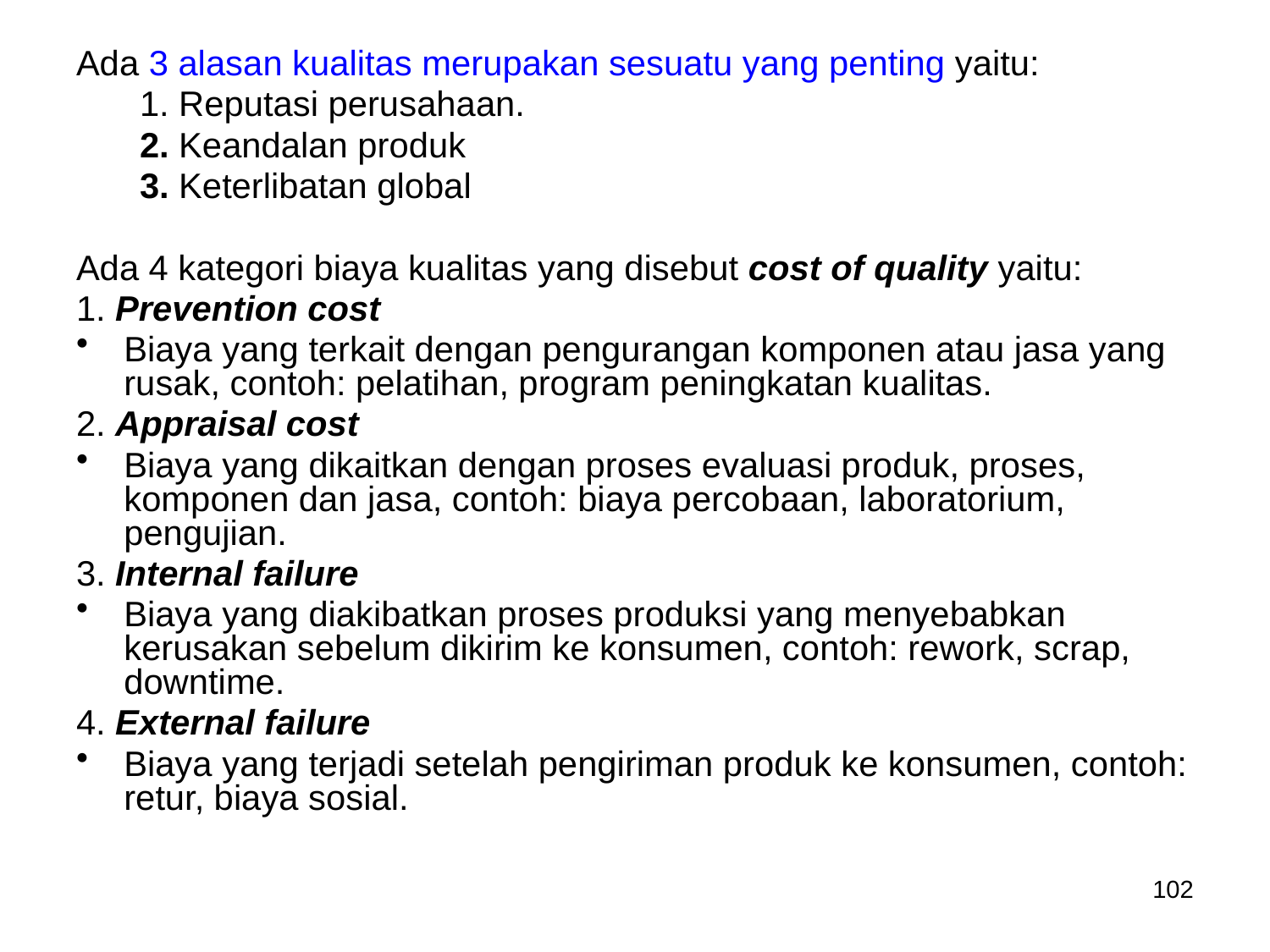

Ada 3 alasan kualitas merupakan sesuatu yang penting yaitu:
1. Reputasi perusahaan.
2. Keandalan produk
3. Keterlibatan global

Ada 4 kategori biaya kualitas yang disebut cost of quality yaitu:
1. Prevention cost
Biaya yang terkait dengan pengurangan komponen atau jasa yang rusak, contoh: pelatihan, program peningkatan kualitas.
2. Appraisal cost
Biaya yang dikaitkan dengan proses evaluasi produk, proses, komponen dan jasa, contoh: biaya percobaan, laboratorium, pengujian.
3. Internal failure
Biaya yang diakibatkan proses produksi yang menyebabkan kerusakan sebelum dikirim ke konsumen, contoh: rework, scrap, downtime.
4. External failure
Biaya yang terjadi setelah pengiriman produk ke konsumen, contoh: retur, biaya sosial.
102